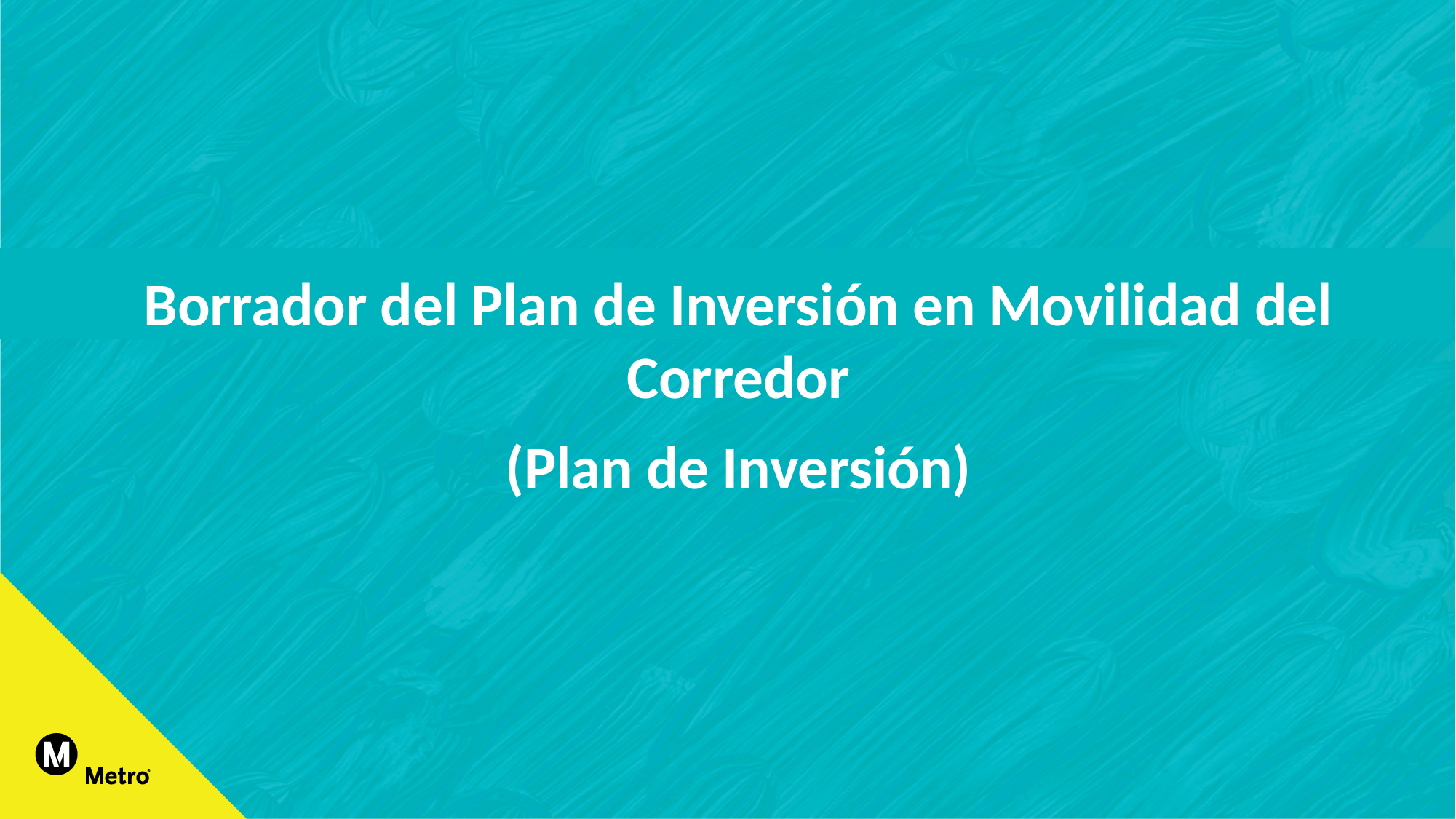

Borrador del Plan de Inversión en Movilidad del Corredor
(Plan de Inversión)